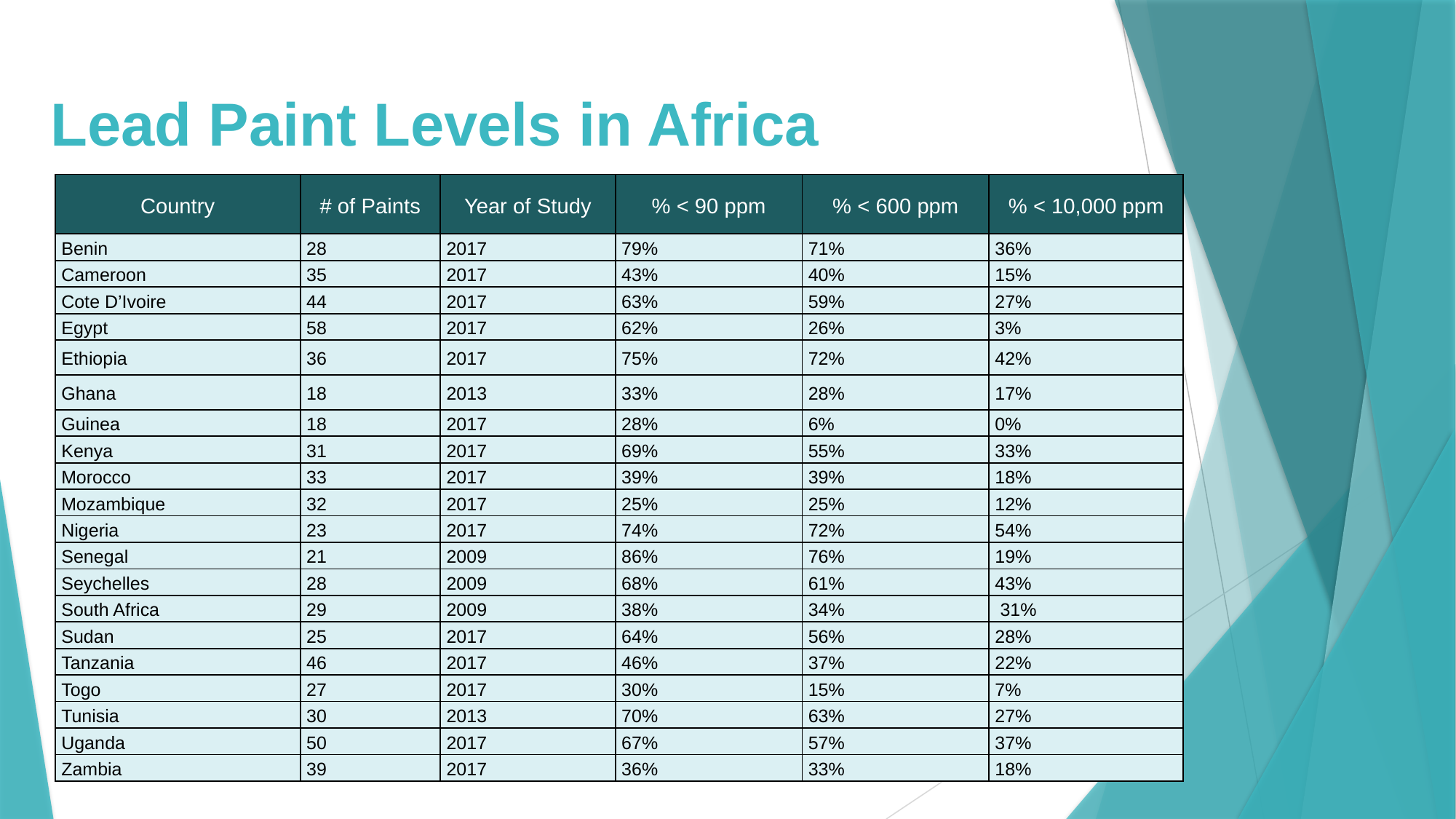

# Lead Paint Levels in Africa
| Country | # of Paints | Year of Study | % < 90 ppm | % < 600 ppm | % < 10,000 ppm |
| --- | --- | --- | --- | --- | --- |
| Benin | 28 | 2017 | 79% | 71% | 36% |
| Cameroon | 35 | 2017 | 43% | 40% | 15% |
| Cote D’Ivoire | 44 | 2017 | 63% | 59% | 27% |
| Egypt | 58 | 2017 | 62% | 26% | 3% |
| Ethiopia | 36 | 2017 | 75% | 72% | 42% |
| Ghana | 18 | 2013 | 33% | 28% | 17% |
| Guinea | 18 | 2017 | 28% | 6% | 0% |
| Kenya | 31 | 2017 | 69% | 55% | 33% |
| Morocco | 33 | 2017 | 39% | 39% | 18% |
| Mozambique | 32 | 2017 | 25% | 25% | 12% |
| Nigeria | 23 | 2017 | 74% | 72% | 54% |
| Senegal | 21 | 2009 | 86% | 76% | 19% |
| Seychelles | 28 | 2009 | 68% | 61% | 43% |
| South Africa | 29 | 2009 | 38% | 34% | 31% |
| Sudan | 25 | 2017 | 64% | 56% | 28% |
| Tanzania | 46 | 2017 | 46% | 37% | 22% |
| Togo | 27 | 2017 | 30% | 15% | 7% |
| Tunisia | 30 | 2013 | 70% | 63% | 27% |
| Uganda | 50 | 2017 | 67% | 57% | 37% |
| Zambia | 39 | 2017 | 36% | 33% | 18% |